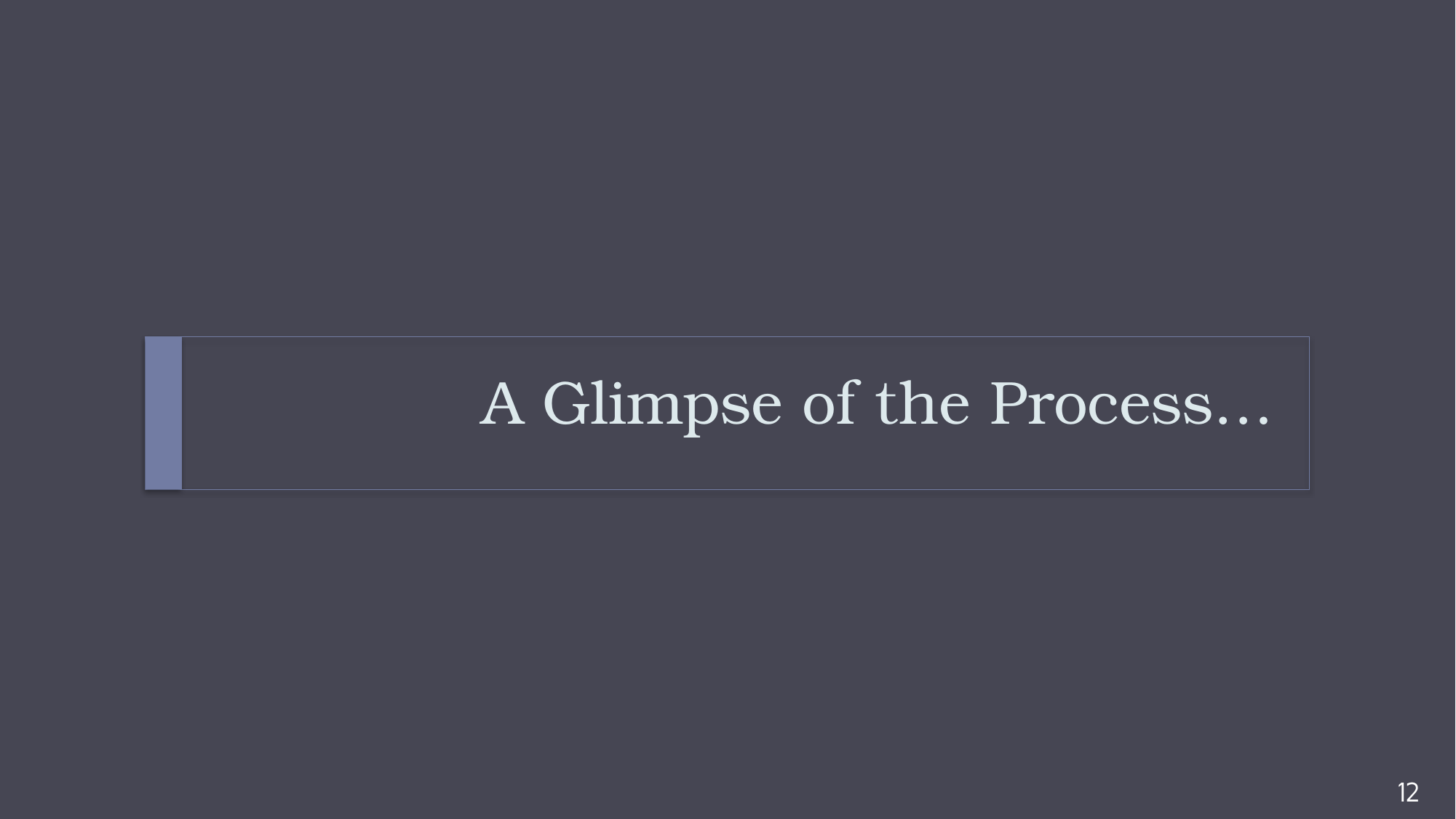

# A Glimpse of the Process…

12